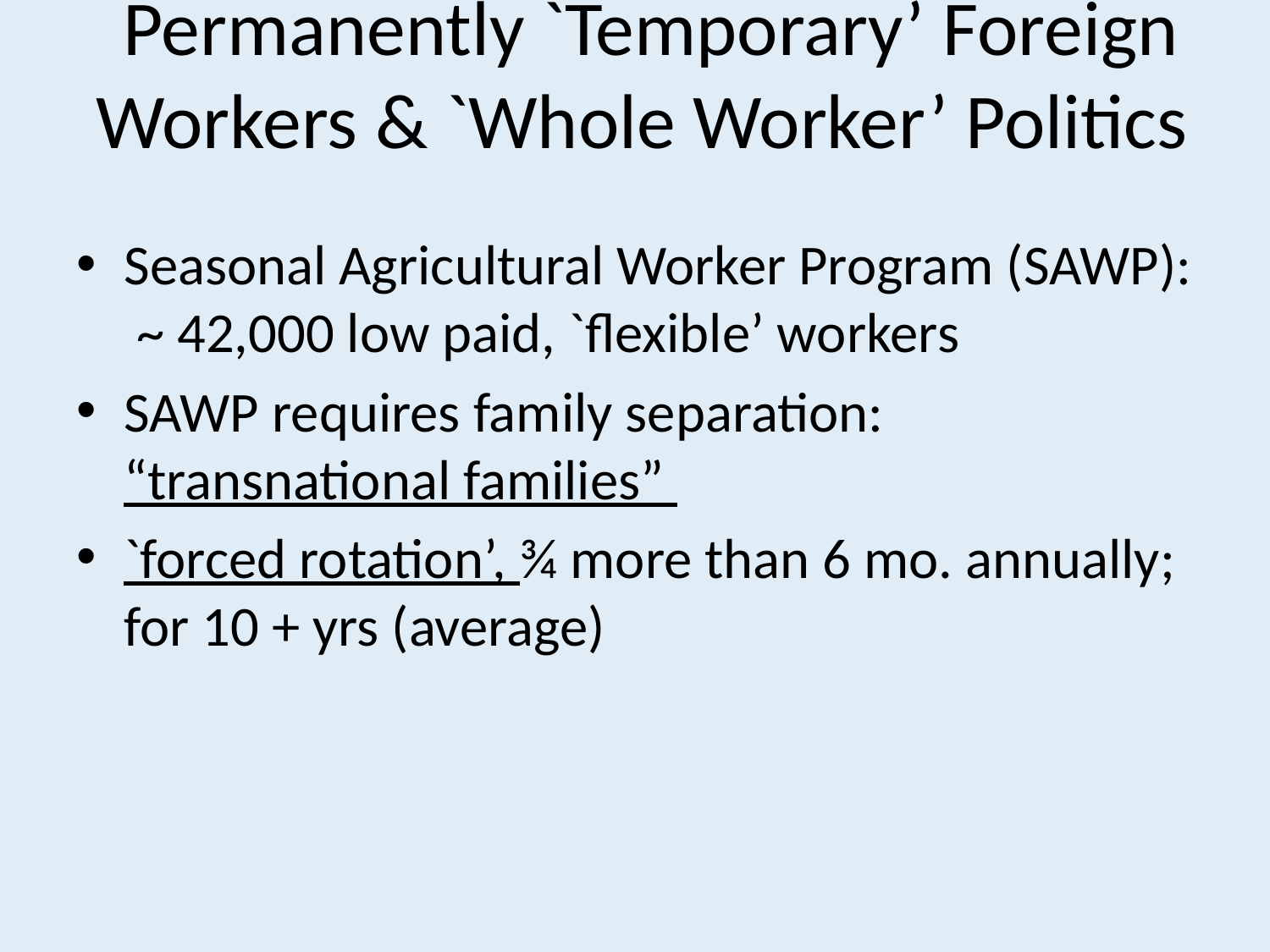

# Permanently `Temporary’ Foreign Workers & `Whole Worker’ Politics
Seasonal Agricultural Worker Program (SAWP):  ~ 42,000 low paid, `flexible’ workers
SAWP requires family separation: “transnational families”
`forced rotation’, ¾ more than 6 mo. annually; for 10 + yrs (average)